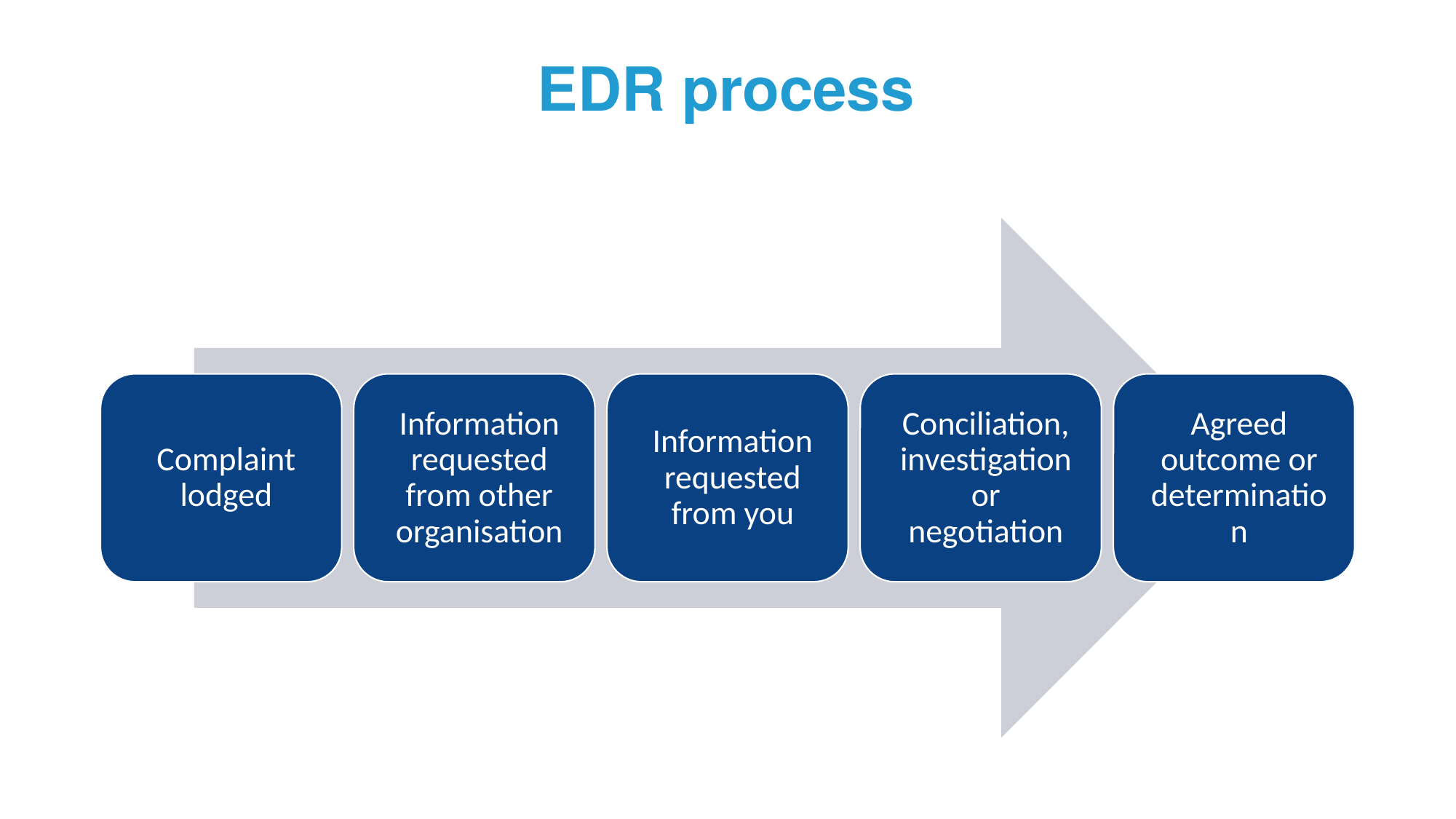

# EDR process
Complaint lodged
Information requested from other organisation
Information requested from you
Conciliation, investigation or negotiation
Agreed outcome or determination